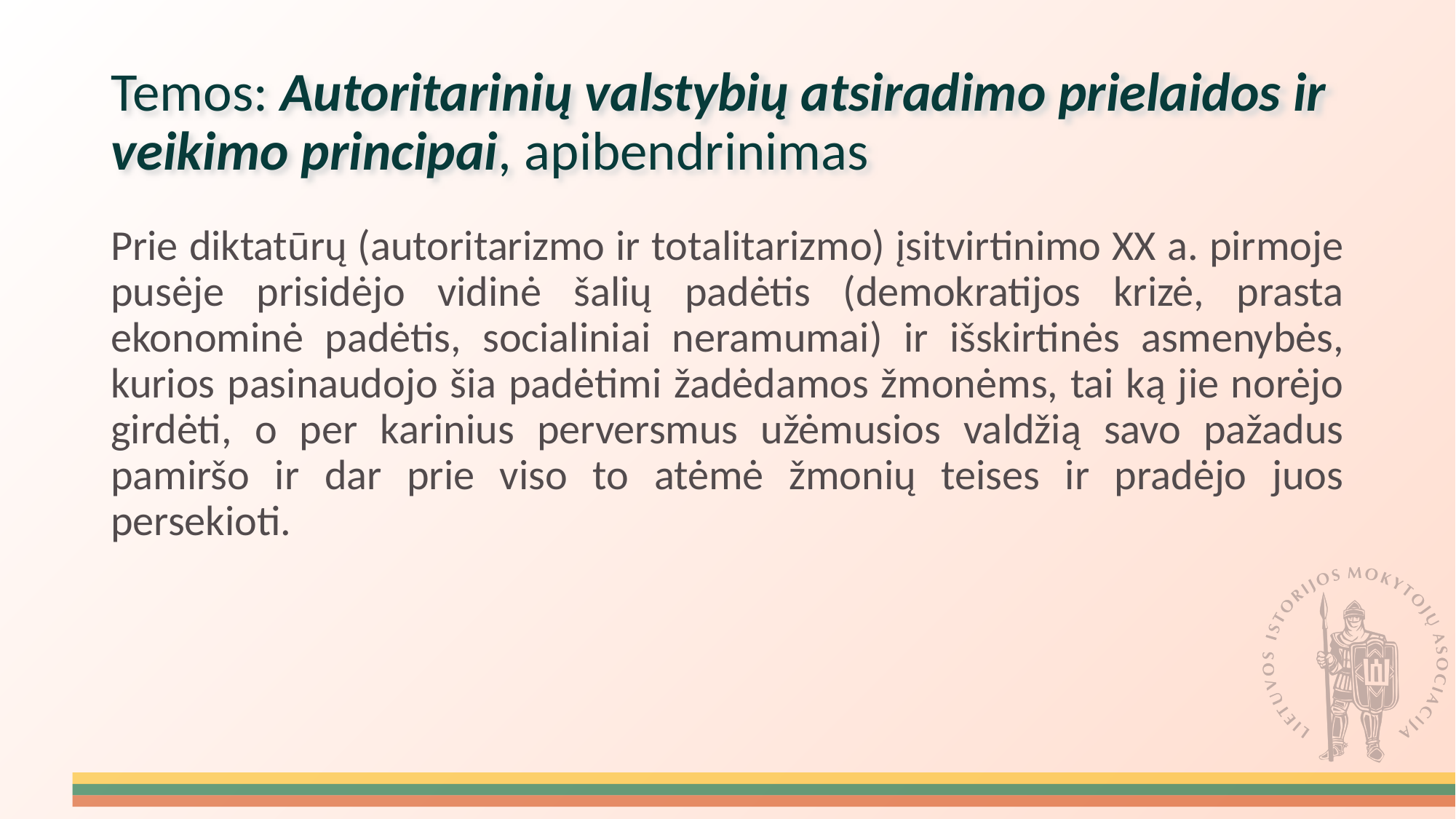

# Temos: Autoritarinių valstybių atsiradimo prielaidos ir veikimo principai, apibendrinimas
Prie diktatūrų (autoritarizmo ir totalitarizmo) įsitvirtinimo XX a. pirmoje pusėje prisidėjo vidinė šalių padėtis (demokratijos krizė, prasta ekonominė padėtis, socialiniai neramumai) ir išskirtinės asmenybės, kurios pasinaudojo šia padėtimi žadėdamos žmonėms, tai ką jie norėjo girdėti, o per karinius perversmus užėmusios valdžią savo pažadus pamiršo ir dar prie viso to atėmė žmonių teises ir pradėjo juos persekioti.